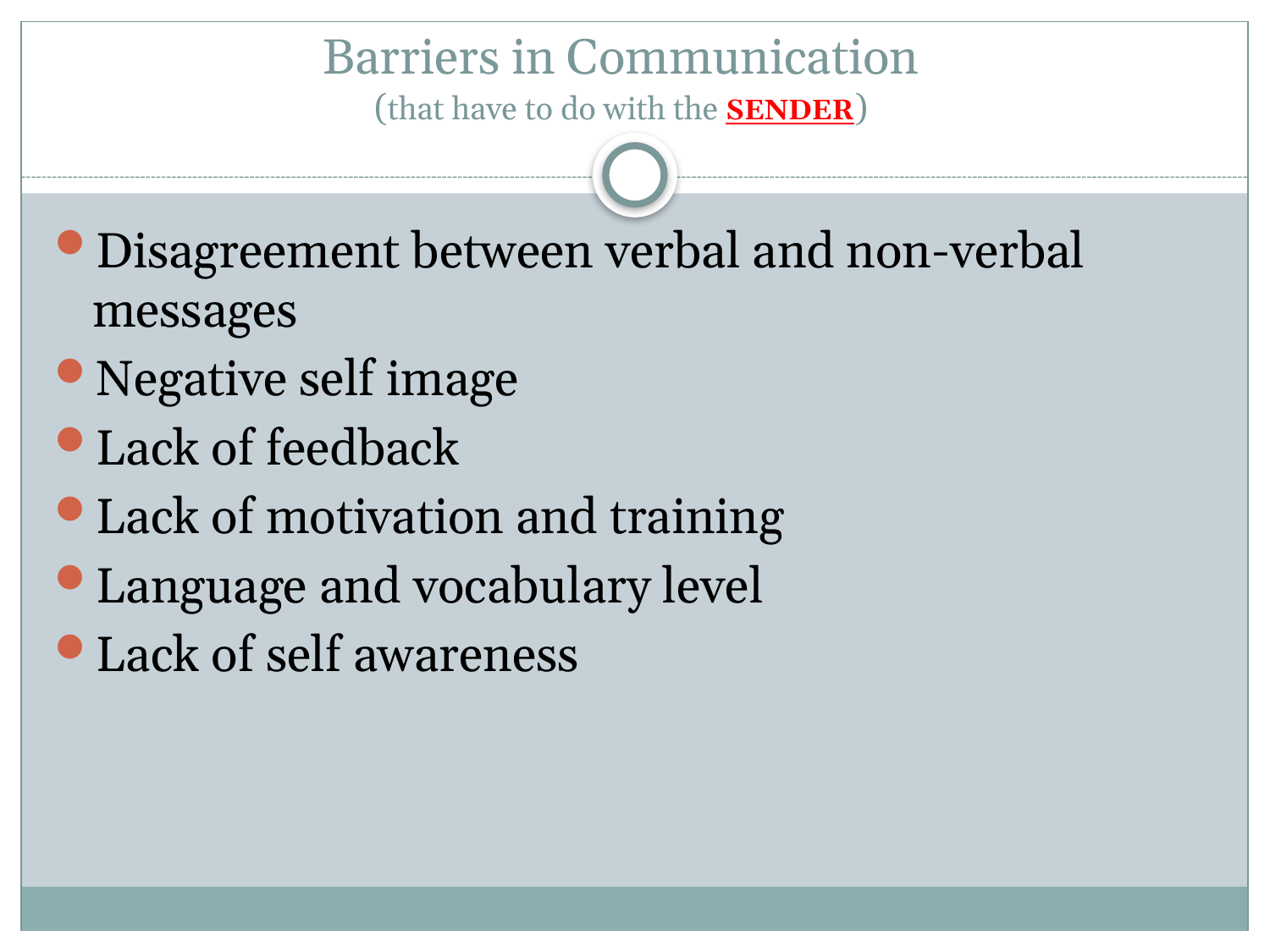

# Barriers in Communication (that have to do with the SENDER)
Disagreement between verbal and non-verbal messages
Negative self image
Lack of feedback
Lack of motivation and training
Language and vocabulary level
Lack of self awareness